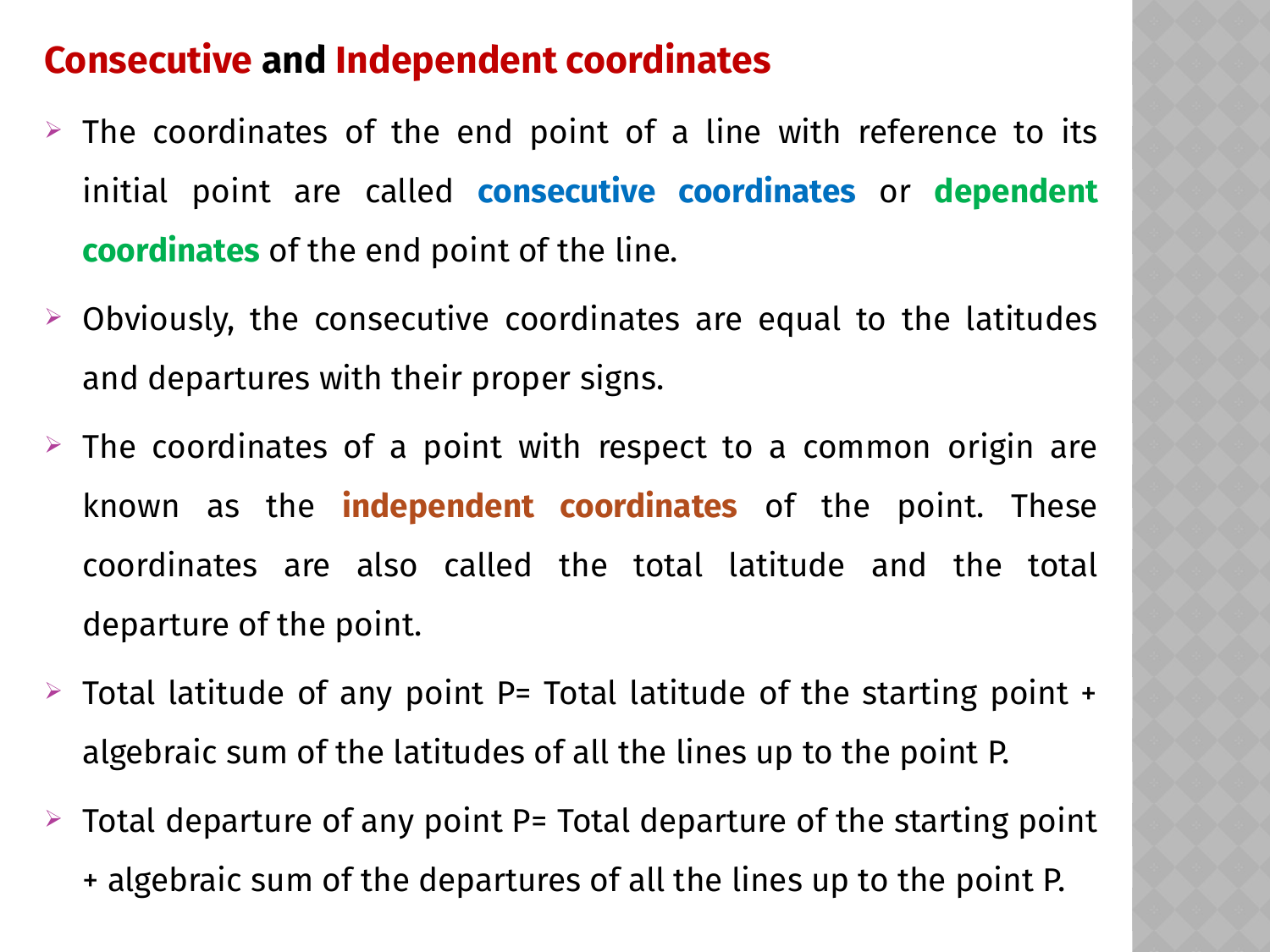

Consecutive and Independent coordinates
The coordinates of the end point of a line with reference to its initial point are called consecutive coordinates or dependent coordinates of the end point of the line.
Obviously, the consecutive coordinates are equal to the latitudes and departures with their proper signs.
The coordinates of a point with respect to a common origin are known as the independent coordinates of the point. These coordinates are also called the total latitude and the total departure of the point.
Total latitude of any point P= Total latitude of the starting point + algebraic sum of the latitudes of all the lines up to the point P.
Total departure of any point P= Total departure of the starting point + algebraic sum of the departures of all the lines up to the point P.